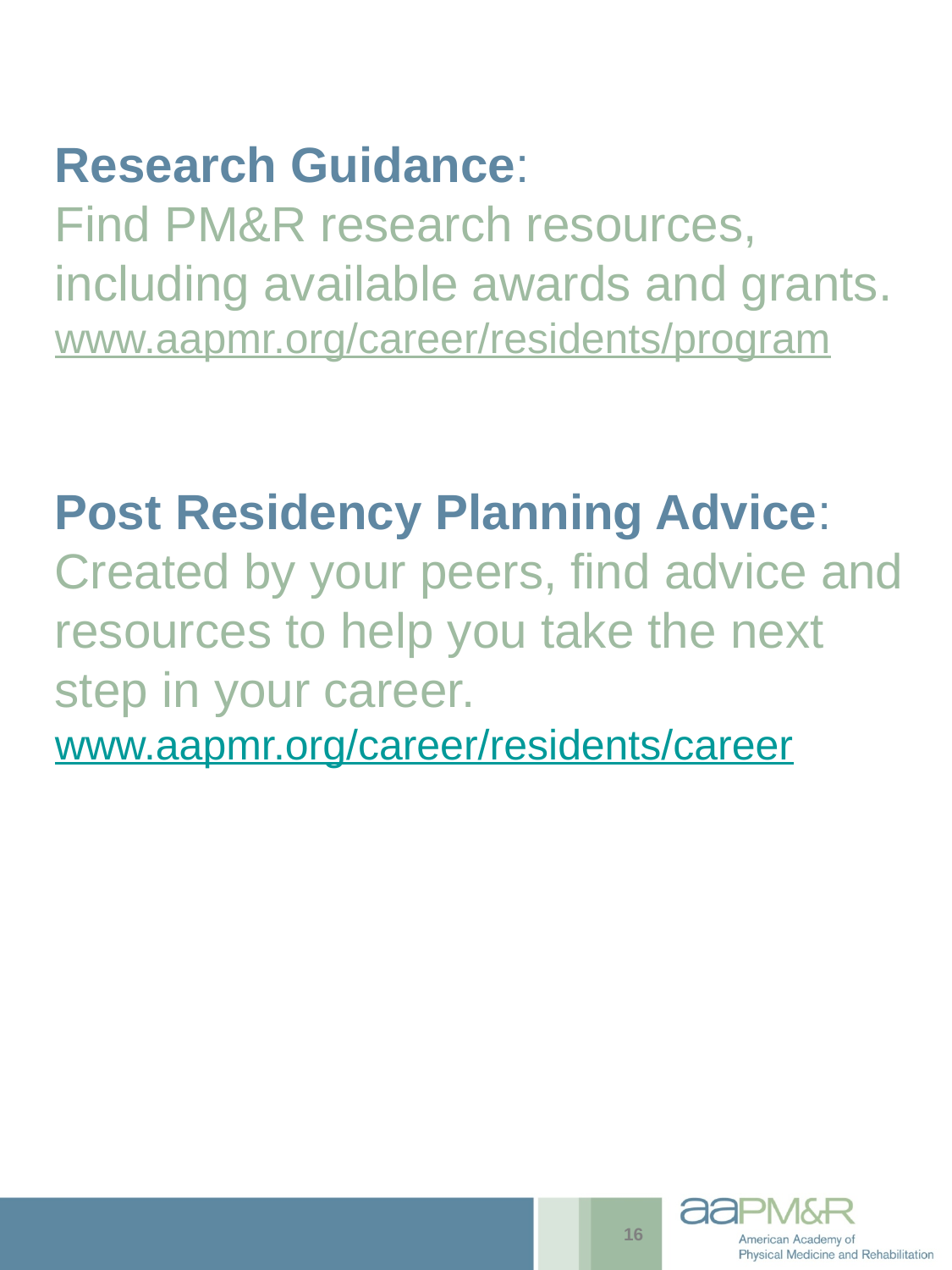

Research Guidance:
Find PM&R research resources,
including available awards and grants.
www.aapmr.org/career/residents/program

Post Residency Planning Advice: Created by your peers, find advice and resources to help you take the next step in your career.
www.aapmr.org/career/residents/career
16